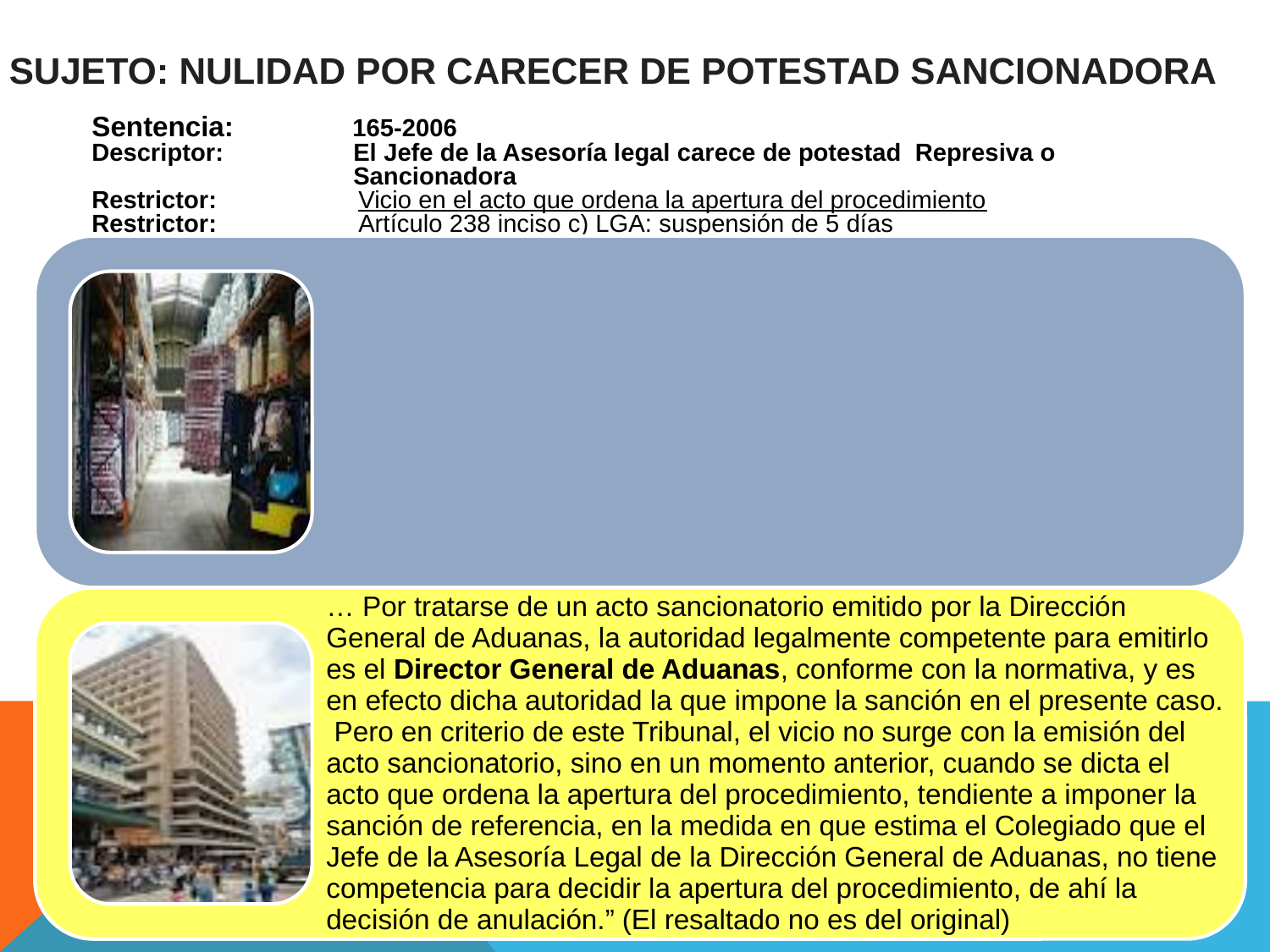

# Sujeto: Nulidad por carecer de potestad sancionadora
Sentencia:	 165-2006
Descriptor:	El Jefe de la Asesoría legal carece de potestad  Represiva o   Sancionadora
Restrictor:	                    Vicio en el acto que ordena la apertura del procedimiento
Restrictor:	                    Artículo 238 inciso c) LGA: suspensión de 5 días
… Por tratarse de un acto sancionatorio emitido por la Dirección General de Aduanas, la autoridad legalmente competente para emitirlo es el Director General de Aduanas, conforme con la normativa, y es en efecto dicha autoridad la que impone la sanción en el presente caso.  Pero en criterio de este Tribunal, el vicio no surge con la emisión del acto sancionatorio, sino en un momento anterior, cuando se dicta el acto que ordena la apertura del procedimiento, tendiente a imponer la sanción de referencia, en la medida en que estima el Colegiado que el Jefe de la Asesoría Legal de la Dirección General de Aduanas, no tiene competencia para decidir la apertura del procedimiento, de ahí la decisión de anulación.” (El resaltado no es del original)